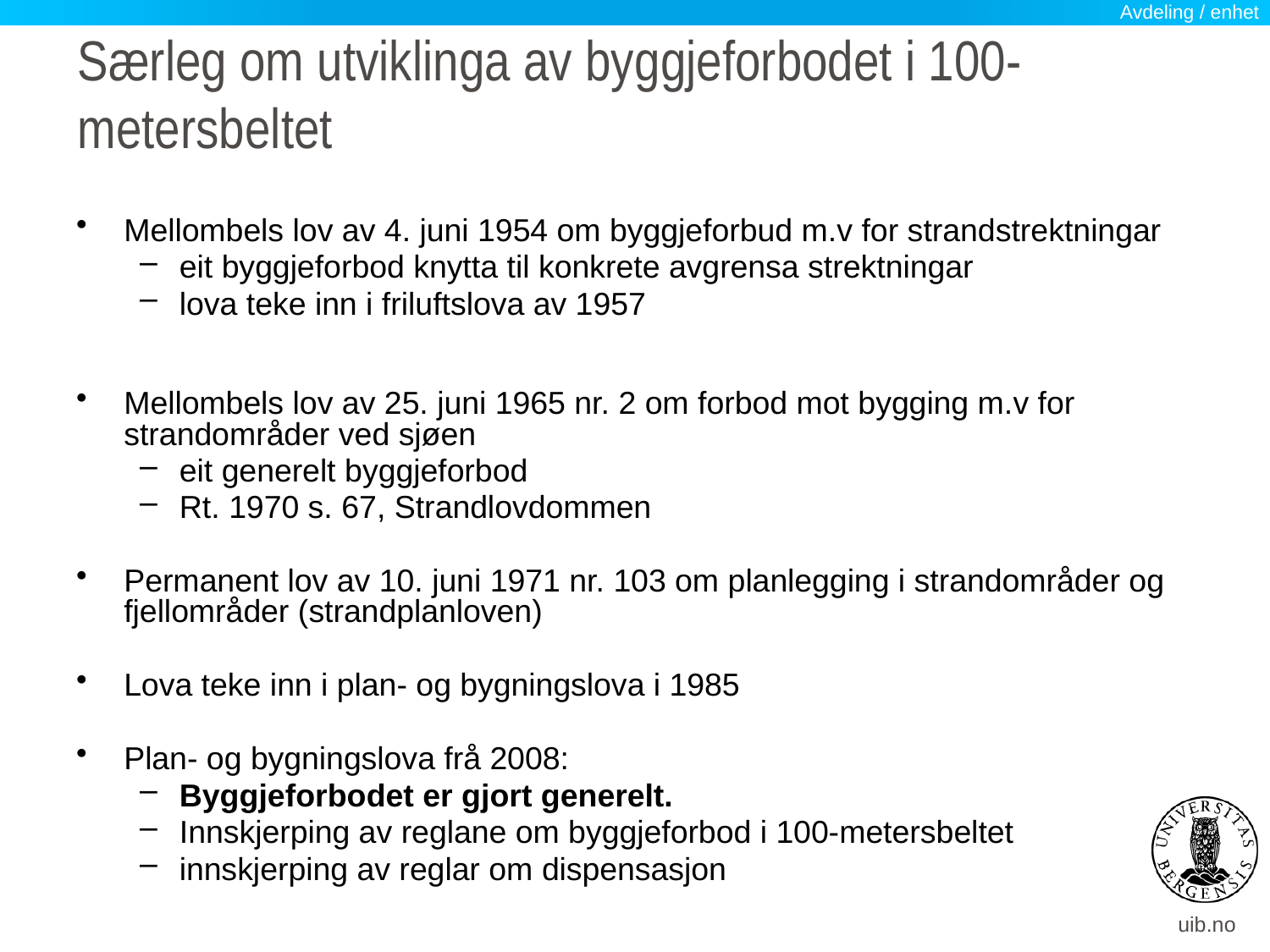

Avdeling / enhet
# Særleg om utviklinga av byggjeforbodet i 100-metersbeltet

Mellombels lov av 4. juni 1954 om byggjeforbud m.v for strandstrektningar
eit byggjeforbod knytta til konkrete avgrensa strektningar
lova teke inn i friluftslova av 1957

Mellombels lov av 25. juni 1965 nr. 2 om forbod mot bygging m.v for strandområder ved sjøen
eit generelt byggjeforbod
Rt. 1970 s. 67, Strandlovdommen

Permanent lov av 10. juni 1971 nr. 103 om planlegging i strandområder og fjellområder (strandplanloven)

Lova teke inn i plan- og bygningslova i 1985

Plan- og bygningslova frå 2008:
Byggjeforbodet er gjort generelt.
Innskjerping av reglane om byggjeforbod i 100-metersbeltet
innskjerping av reglar om dispensasjon